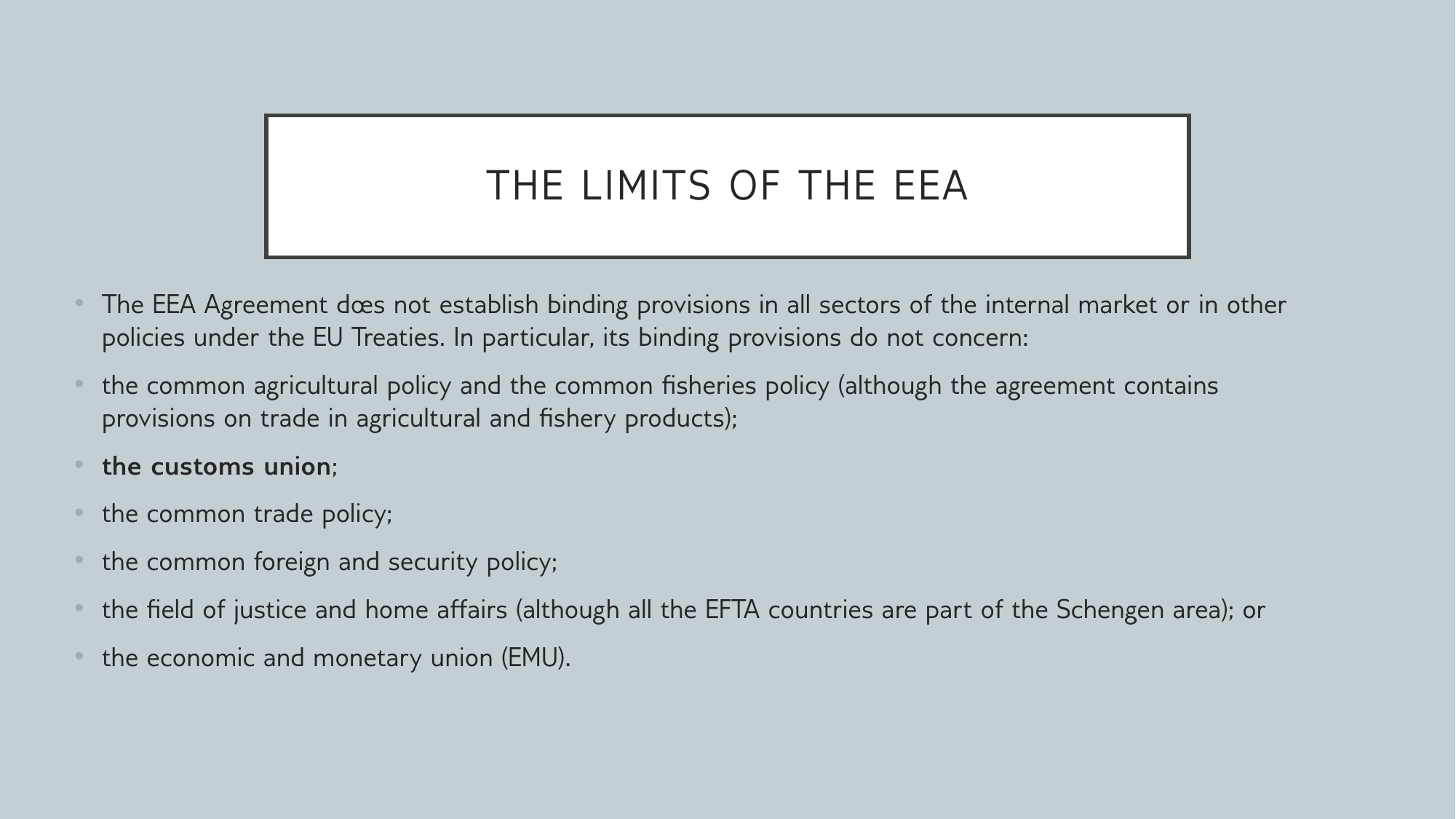

# The limits of the EEA
The EEA Agreement does not establish binding provisions in all sectors of the internal market or in other policies under the EU Treaties. In particular, its binding provisions do not concern:
the common agricultural policy and the common fisheries policy (although the agreement contains provisions on trade in agricultural and fishery products);
the customs union;
the common trade policy;
the common foreign and security policy;
the field of justice and home affairs (although all the EFTA countries are part of the Schengen area); or
the economic and monetary union (EMU).